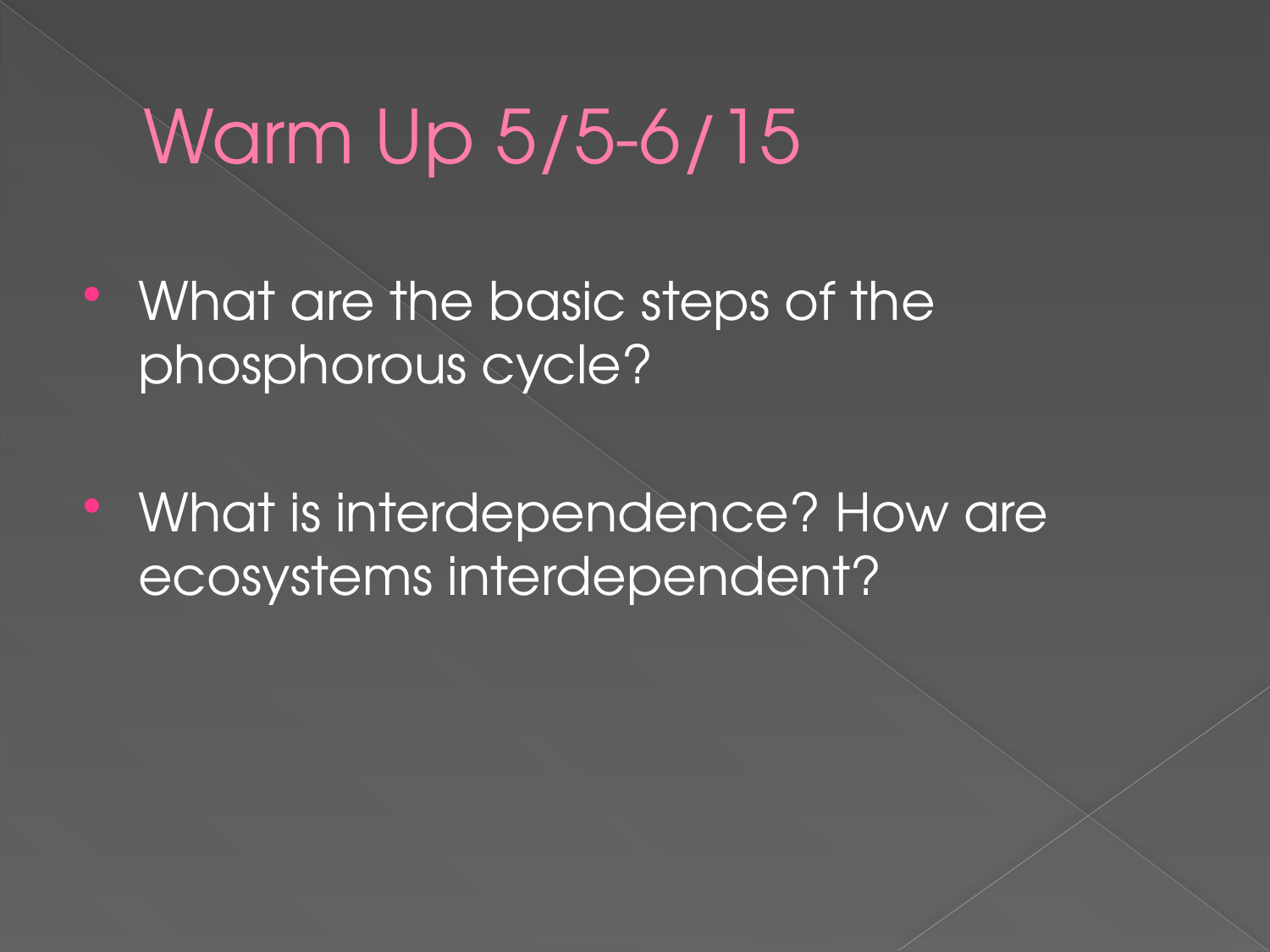

# Warm Up 5/5-6/15
What are the basic steps of the phosphorous cycle?

What is interdependence? How are ecosystems interdependent?